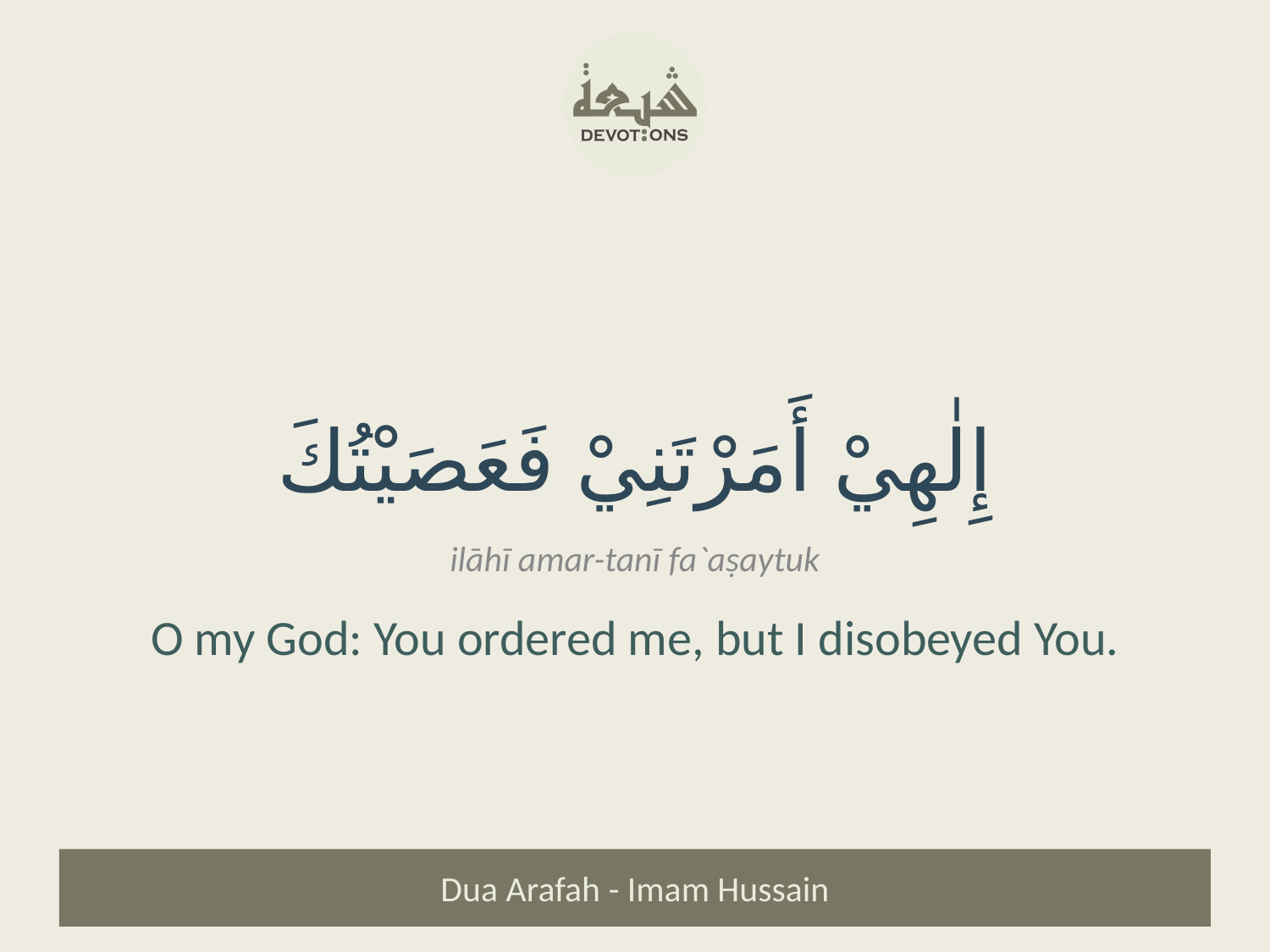

إِلٰهِيْ أَمَرْتَنِيْ فَعَصَيْتُكَ
ilāhī amar-tanī fa`aṣaytuk
O my God: You ordered me, but I disobeyed You.
Dua Arafah - Imam Hussain